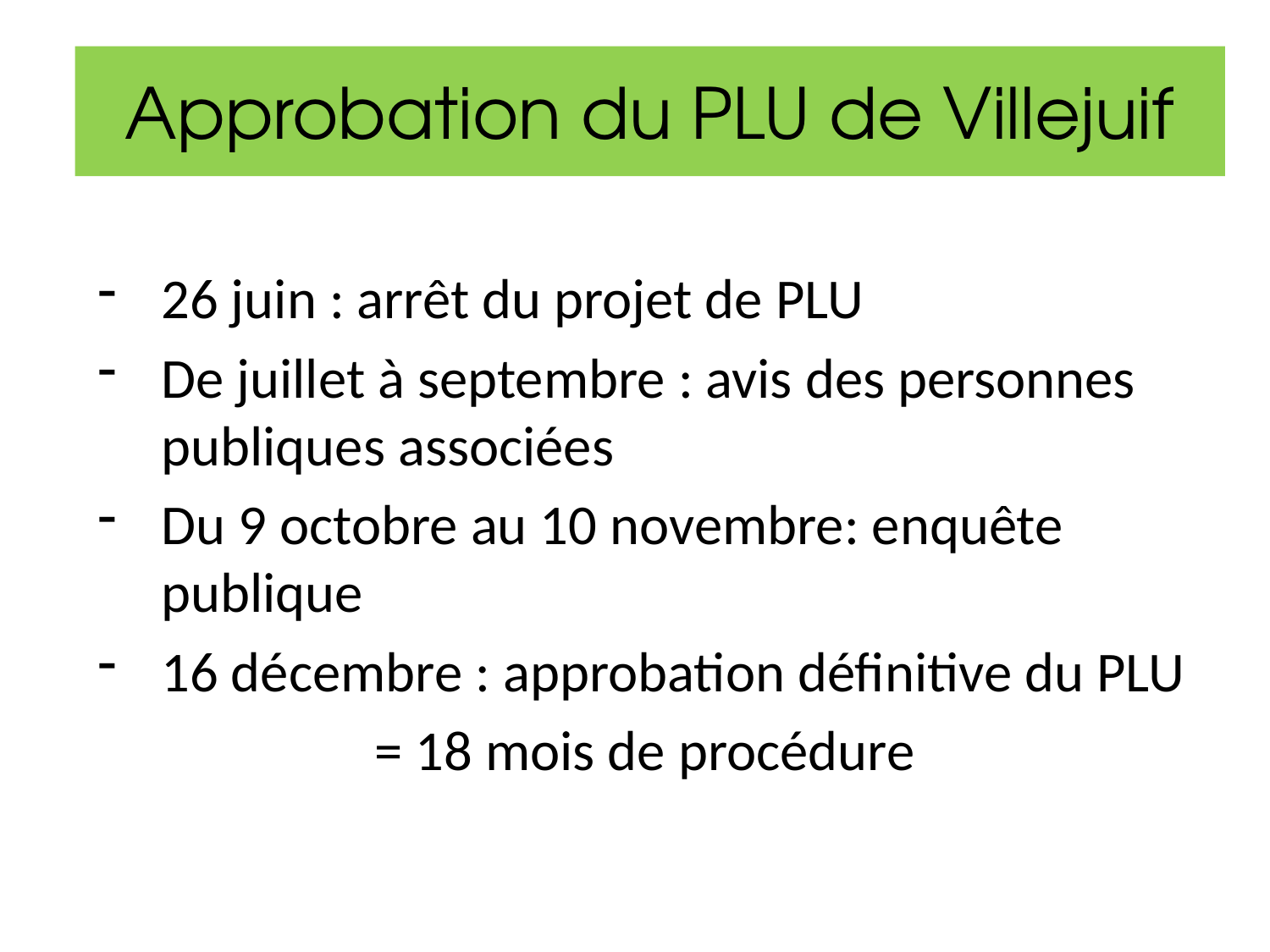

# Approbation du PLU de Villejuif
26 juin : arrêt du projet de PLU
De juillet à septembre : avis des personnes publiques associées
Du 9 octobre au 10 novembre: enquête publique
16 décembre : approbation définitive du PLU
= 18 mois de procédure